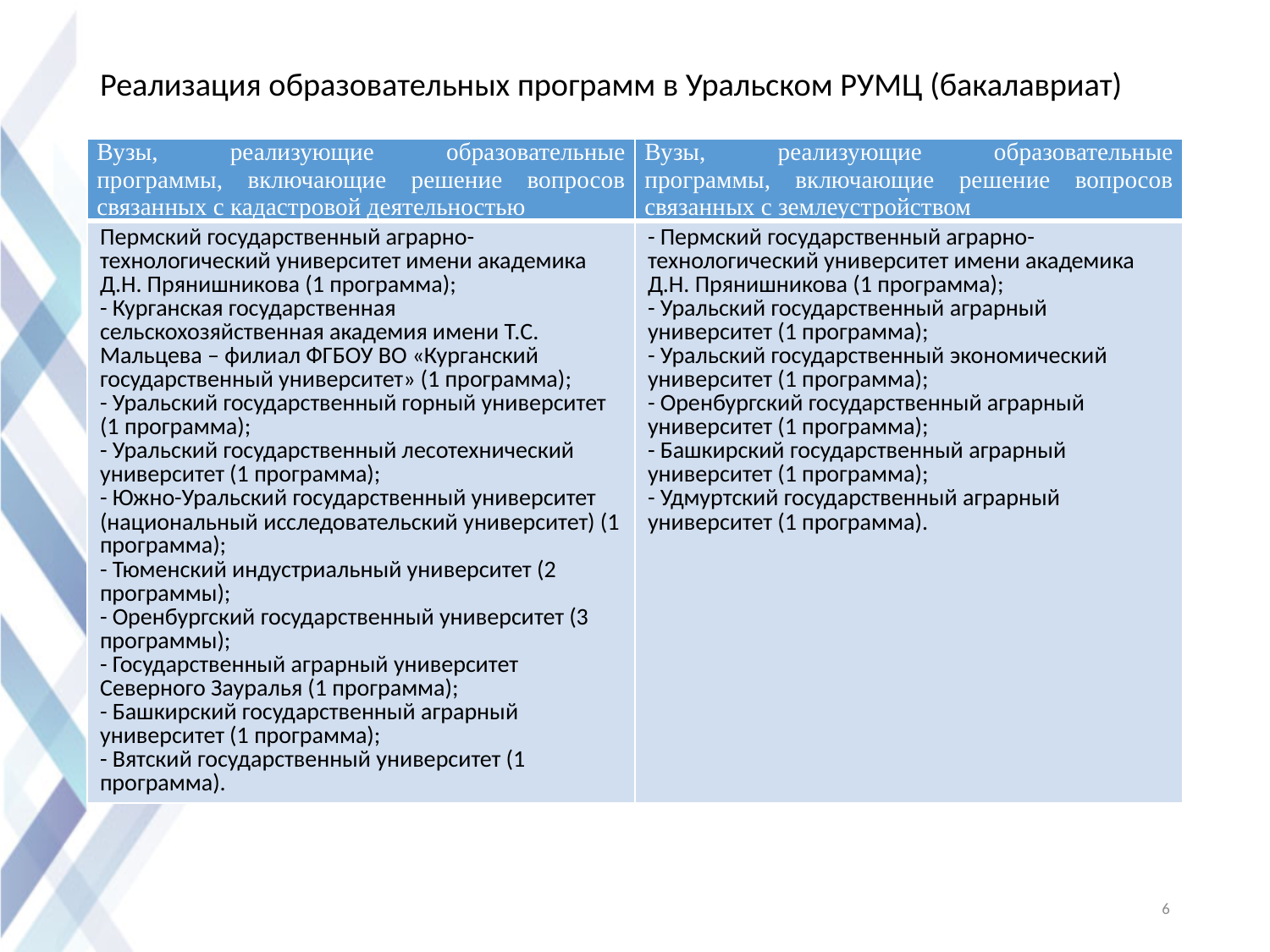

# Реализация образовательных программ в Уральском РУМЦ (бакалавриат)
| Вузы, реализующие образовательные программы, включающие решение вопросов связанных с кадастровой деятельностью | Вузы, реализующие образовательные программы, включающие решение вопросов связанных с землеустройством |
| --- | --- |
| Пермский государственный аграрно-технологический университет имени академика Д.Н. Прянишникова (1 программа); - Курганская государственная сельскохозяйственная академия имени Т.С. Мальцева – филиал ФГБОУ ВО «Курганский государственный университет» (1 программа); - Уральский государственный горный университет (1 программа); - Уральский государственный лесотехнический университет (1 программа); - Южно-Уральский государственный университет (национальный исследовательский университет) (1 программа); - Тюменский индустриальный университет (2 программы); - Оренбургский государственный университет (3 программы); - Государственный аграрный университет Северного Зауралья (1 программа); - Башкирский государственный аграрный университет (1 программа); - Вятский государственный университет (1 программа). | - Пермский государственный аграрно-технологический университет имени академика Д.Н. Прянишникова (1 программа); - Уральский государственный аграрный университет (1 программа); - Уральский государственный экономический университет (1 программа); - Оренбургский государственный аграрный университет (1 программа); - Башкирский государственный аграрный университет (1 программа); - Удмуртский государственный аграрный университет (1 программа). |
6